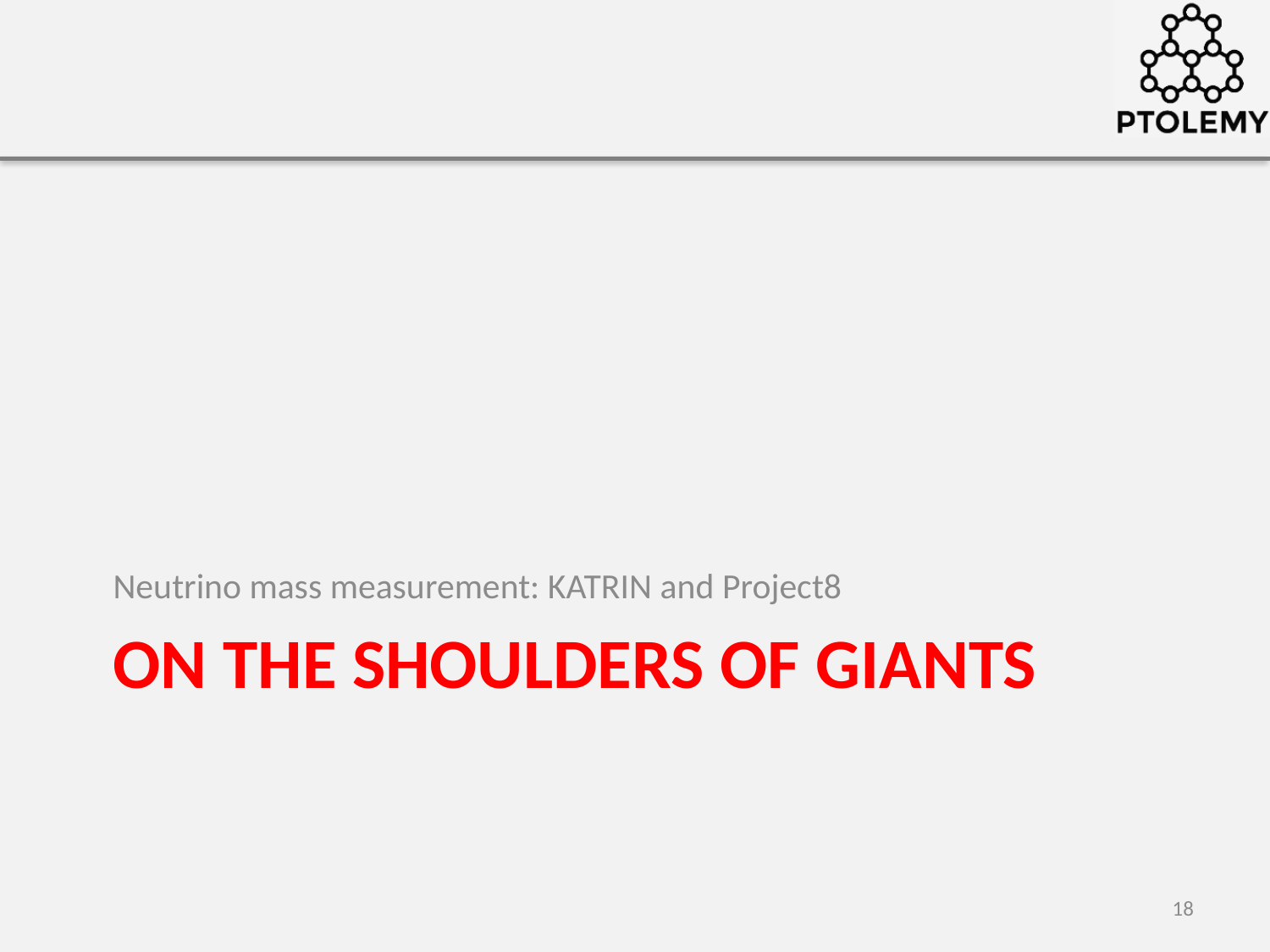

Neutrino mass measurement: KATRIN and Project8
# On the Shoulders of giants
18